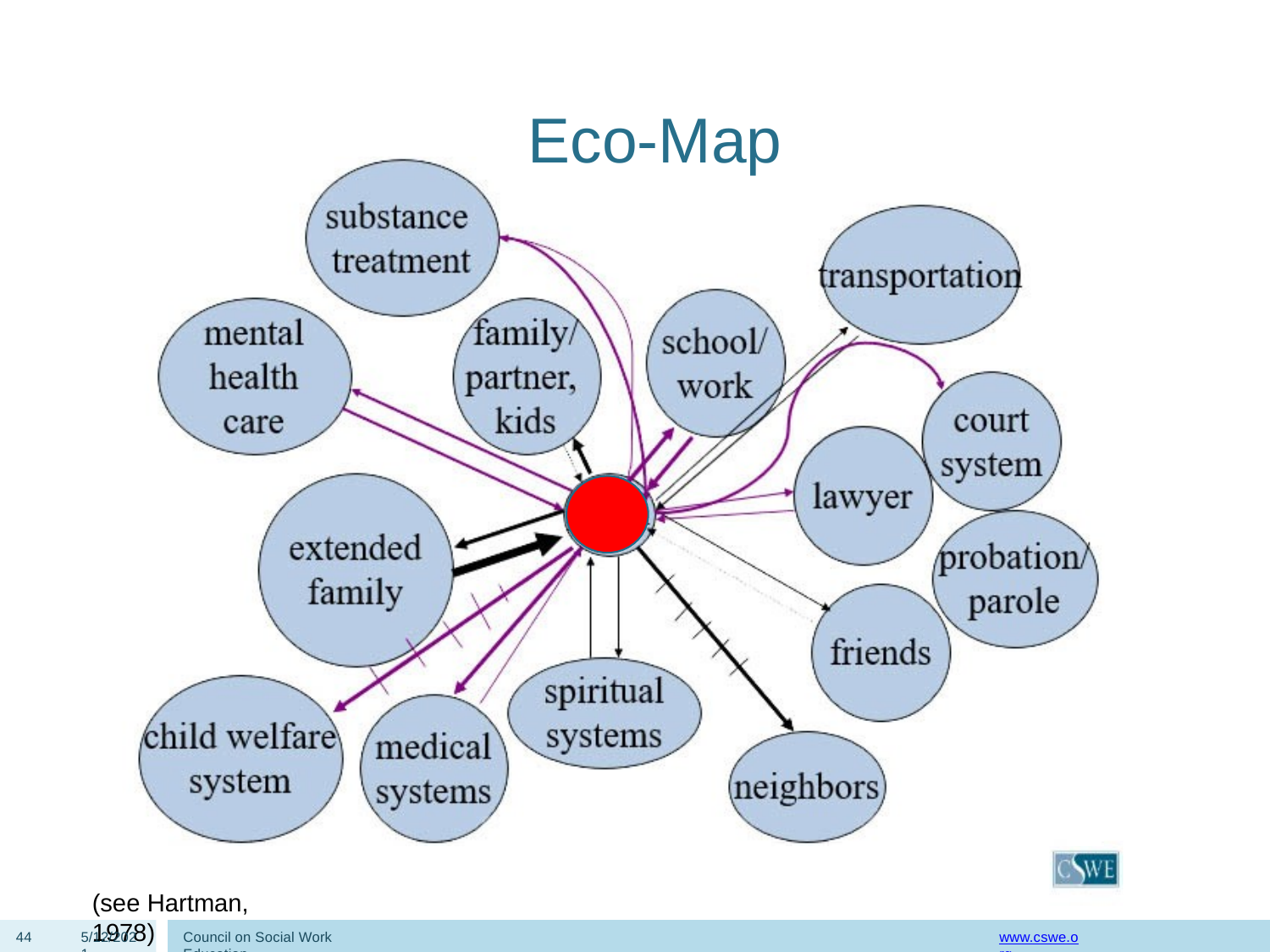

# Eco-Map

(see Hartman, 1978)
44
5/12/2021
Council on Social Work Education
www.cswe.org